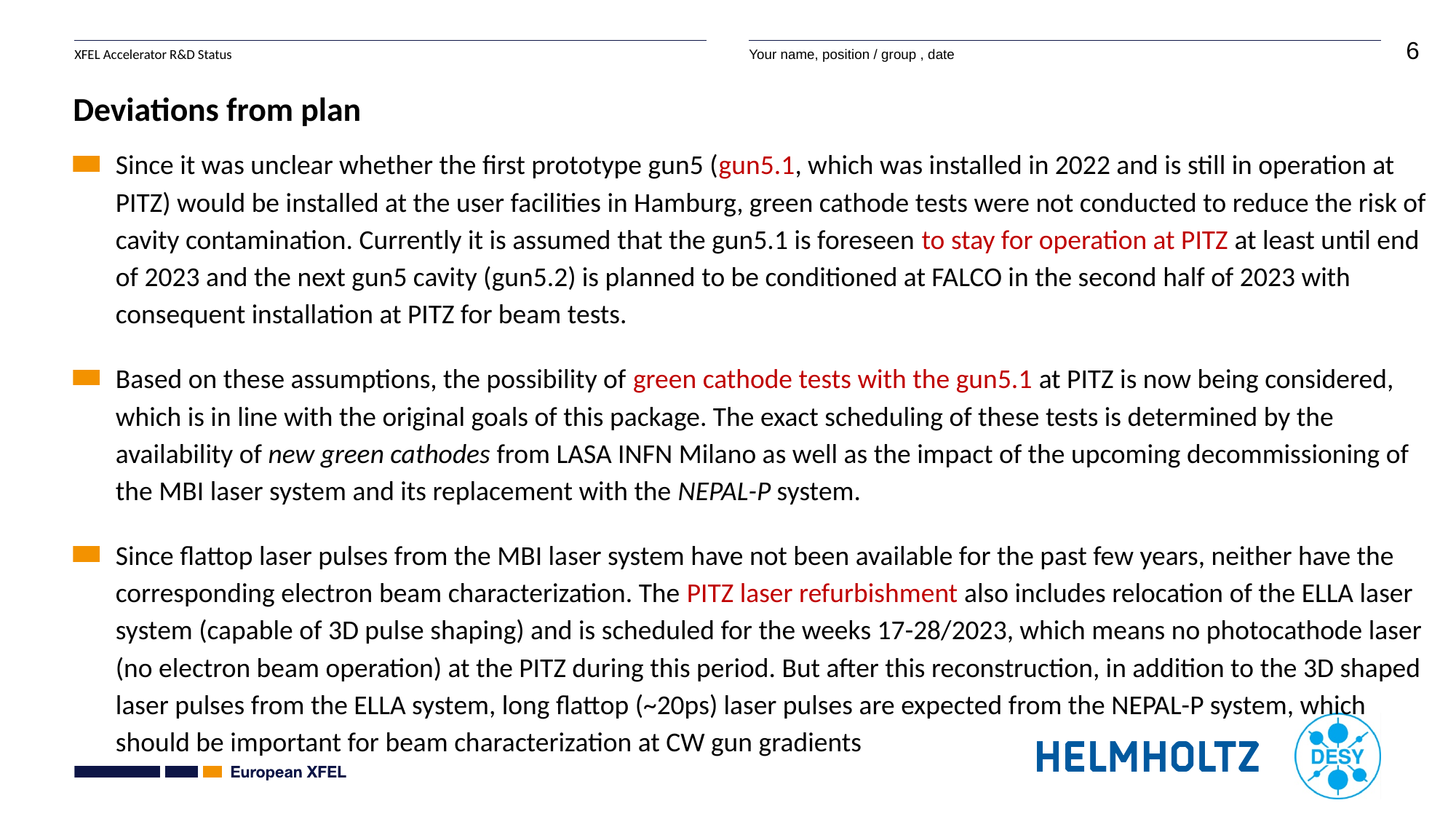

# Deviations from plan
Since it was unclear whether the first prototype gun5 (gun5.1, which was installed in 2022 and is still in operation at PITZ) would be installed at the user facilities in Hamburg, green cathode tests were not conducted to reduce the risk of cavity contamination. Currently it is assumed that the gun5.1 is foreseen to stay for operation at PITZ at least until end of 2023 and the next gun5 cavity (gun5.2) is planned to be conditioned at FALCO in the second half of 2023 with consequent installation at PITZ for beam tests.
Based on these assumptions, the possibility of green cathode tests with the gun5.1 at PITZ is now being considered, which is in line with the original goals of this package. The exact scheduling of these tests is determined by the availability of new green cathodes from LASA INFN Milano as well as the impact of the upcoming decommissioning of the MBI laser system and its replacement with the NEPAL-P system.
Since flattop laser pulses from the MBI laser system have not been available for the past few years, neither have the corresponding electron beam characterization. The PITZ laser refurbishment also includes relocation of the ELLA laser system (capable of 3D pulse shaping) and is scheduled for the weeks 17-28/2023, which means no photocathode laser (no electron beam operation) at the PITZ during this period. But after this reconstruction, in addition to the 3D shaped laser pulses from the ELLA system, long flattop (~20ps) laser pulses are expected from the NEPAL-P system, which should be important for beam characterization at CW gun gradients